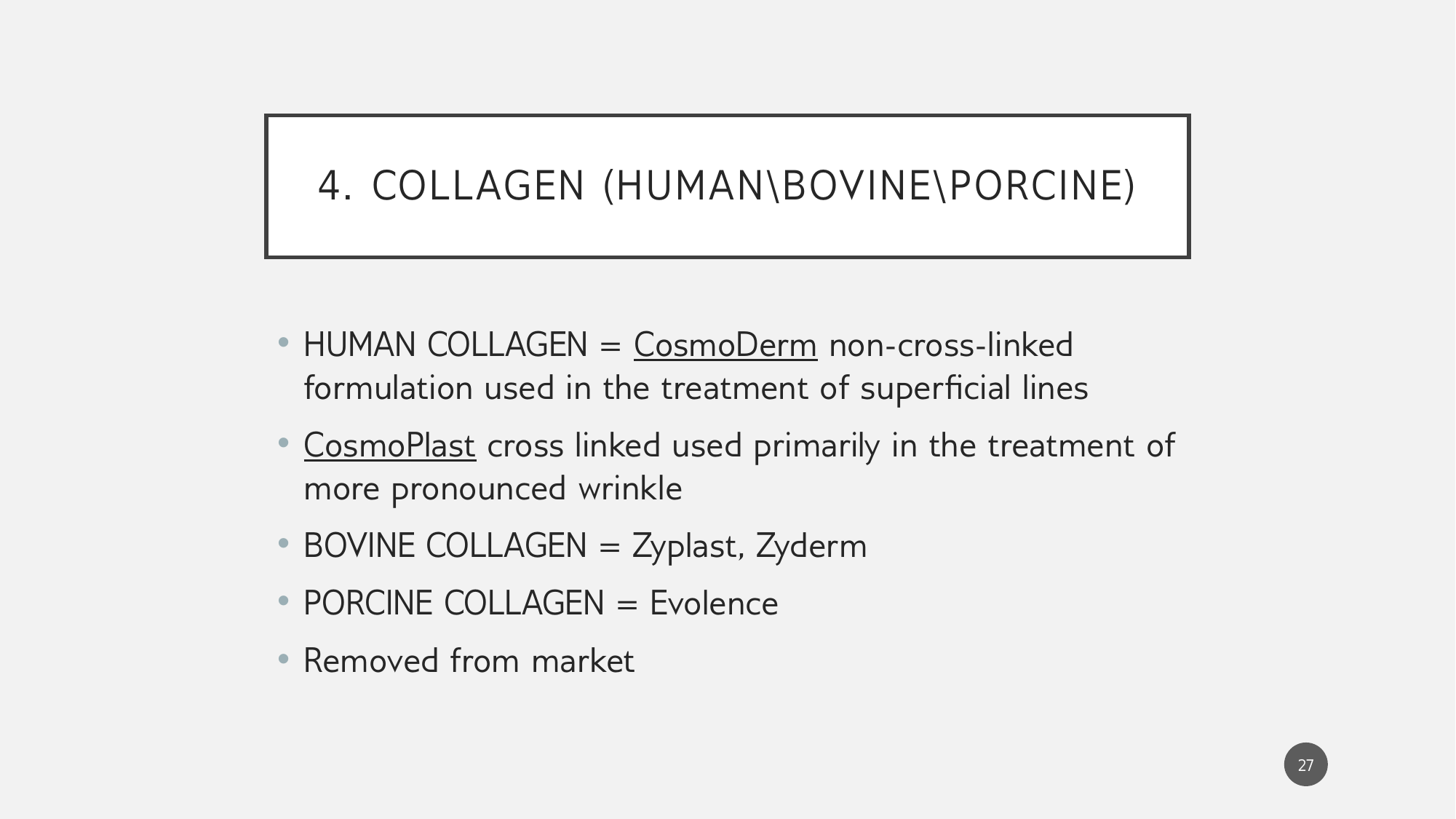

# 4. Collagen (Human\Bovine\porcine)
HUMAN COLLAGEN = CosmoDerm non‐cross‐linked formulation used in the treatment of superficial lines
CosmoPlast cross linked used primarily in the treatment of more pronounced wrinkle
BOVINE COLLAGEN = Zyplast, Zyderm
PORCINE COLLAGEN = Evolence
Removed from market
27